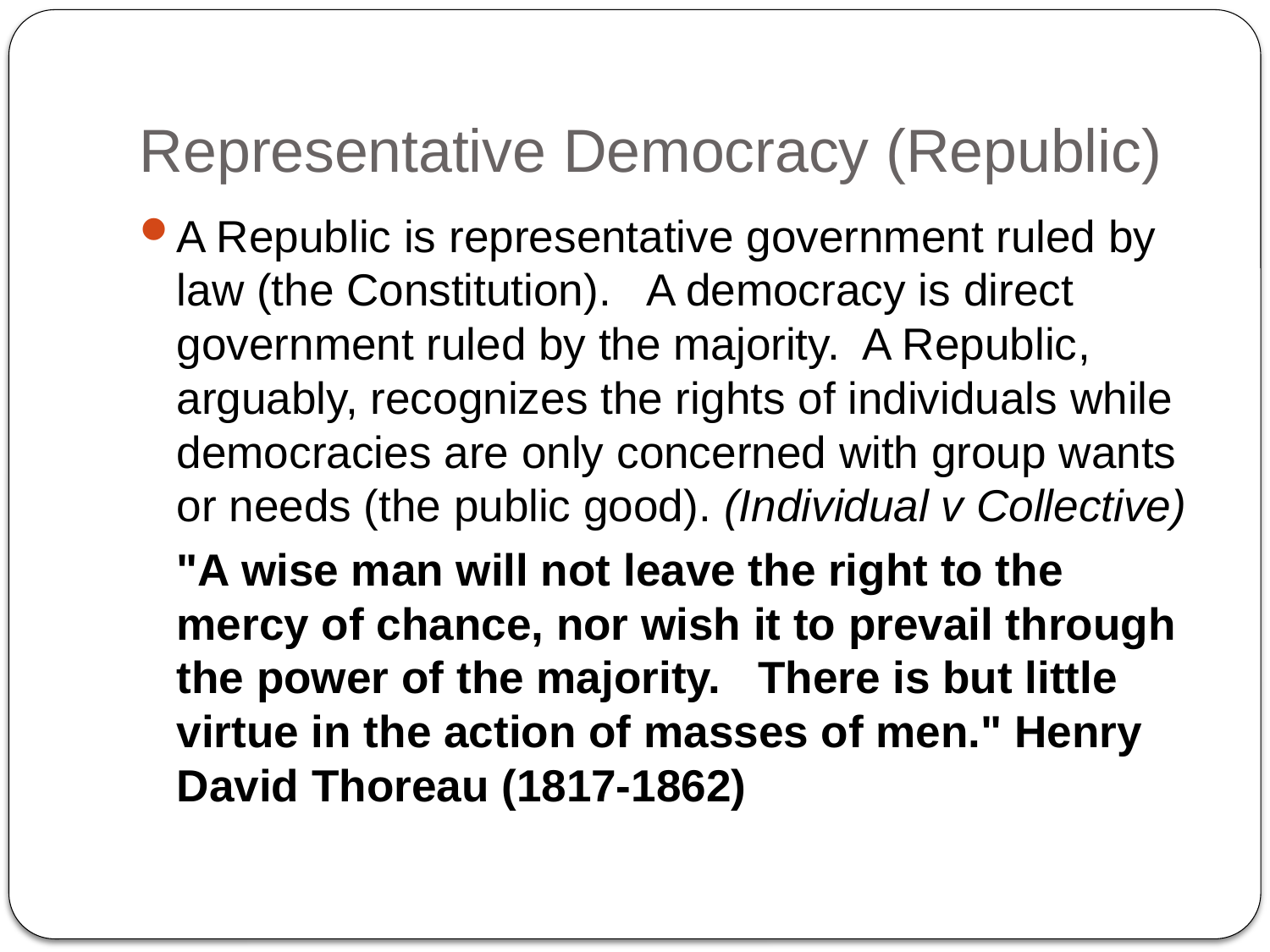

# Representative Democracy (Republic)
A Republic is representative government ruled by law (the Constitution).   A democracy is direct government ruled by the majority.  A Republic, arguably, recognizes the rights of individuals while democracies are only concerned with group wants or needs (the public good). (Individual v Collective)
	"A wise man will not leave the right to the mercy of chance, nor wish it to prevail through the power of the majority.   There is but little virtue in the action of masses of men." Henry David Thoreau (1817-1862)